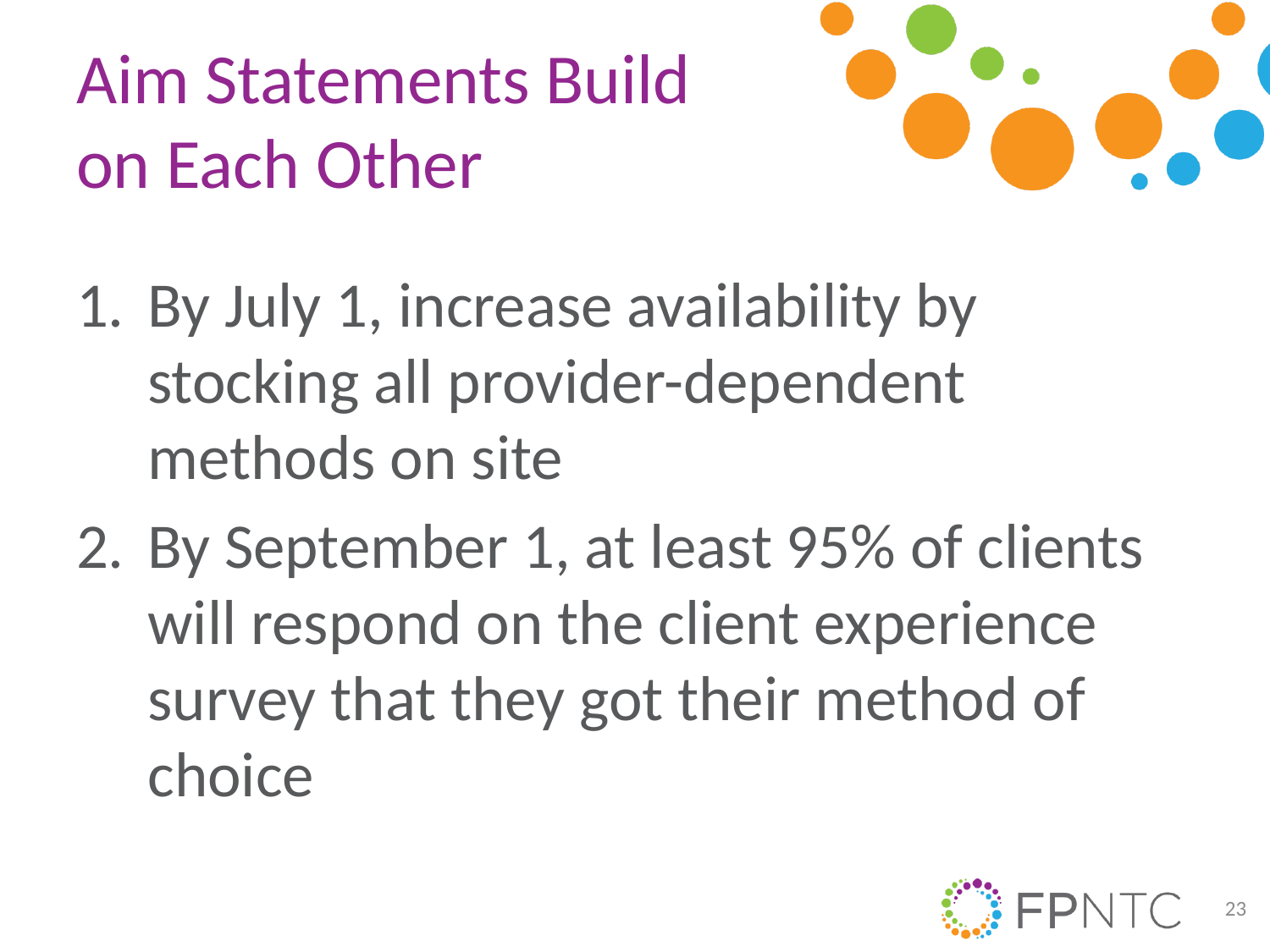

# Aim Statements Build on Each Other
By July 1, increase availability by stocking all provider-dependent methods on site
By September 1, at least 95% of clients will respond on the client experience survey that they got their method of choice
23